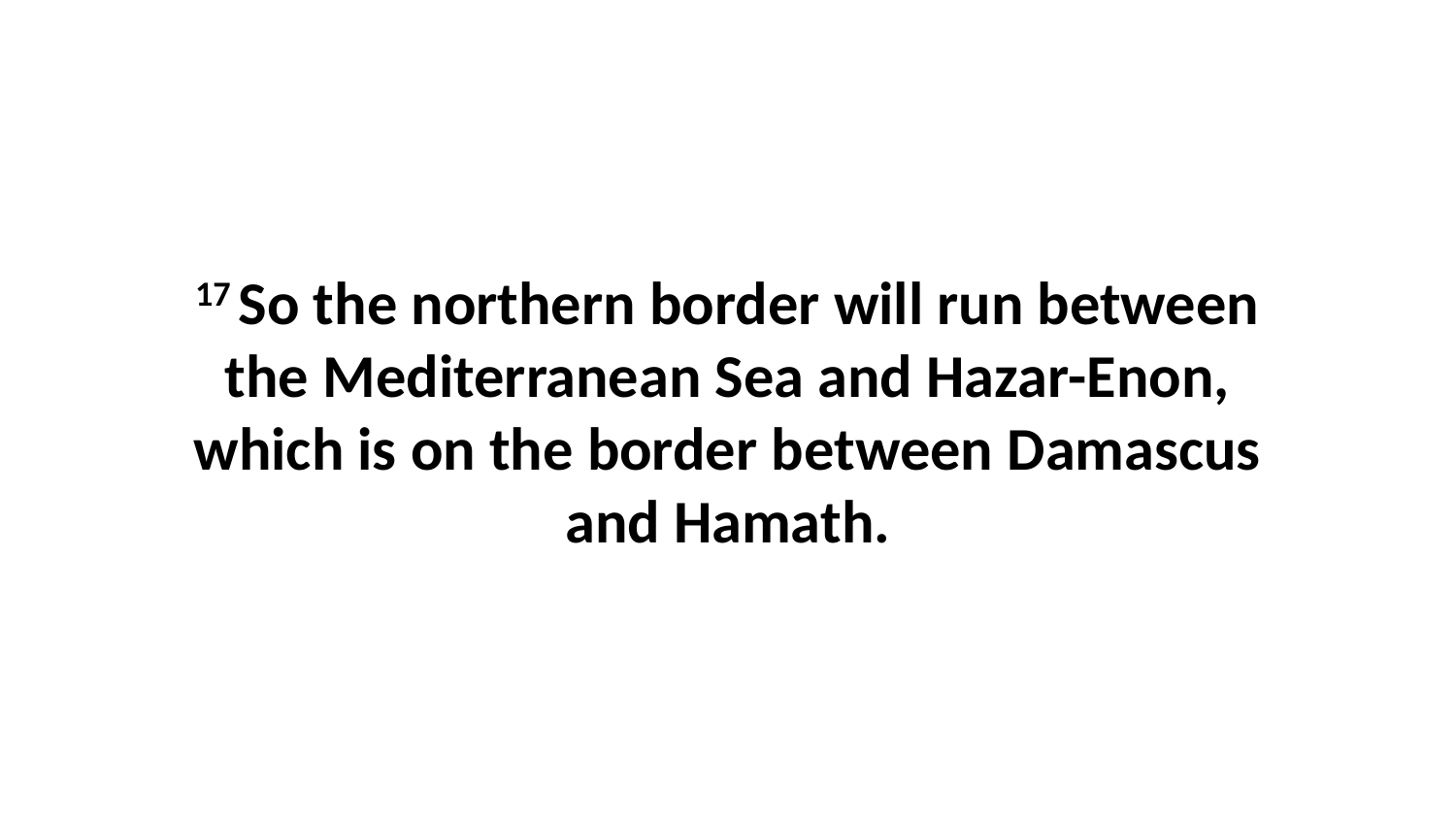

17 So the northern border will run between the Mediterranean Sea and Hazar-Enon, which is on the border between Damascus and Hamath.